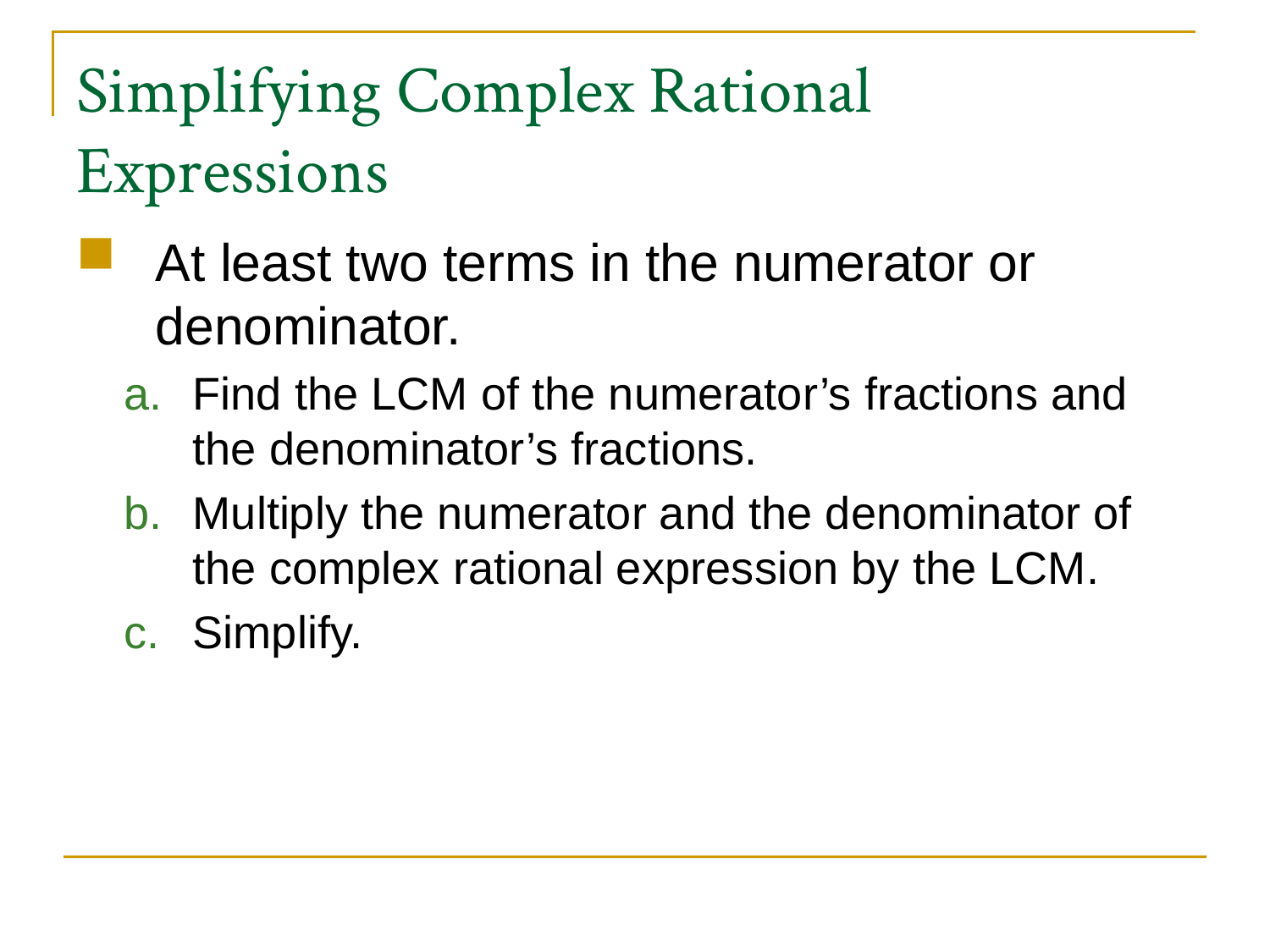

# Simplifying Complex Rational Expressions
At least two terms in the numerator or denominator.
Find the LCM of the numerator’s fractions and the denominator’s fractions.
Multiply the numerator and the denominator of the complex rational expression by the LCM.
Simplify.